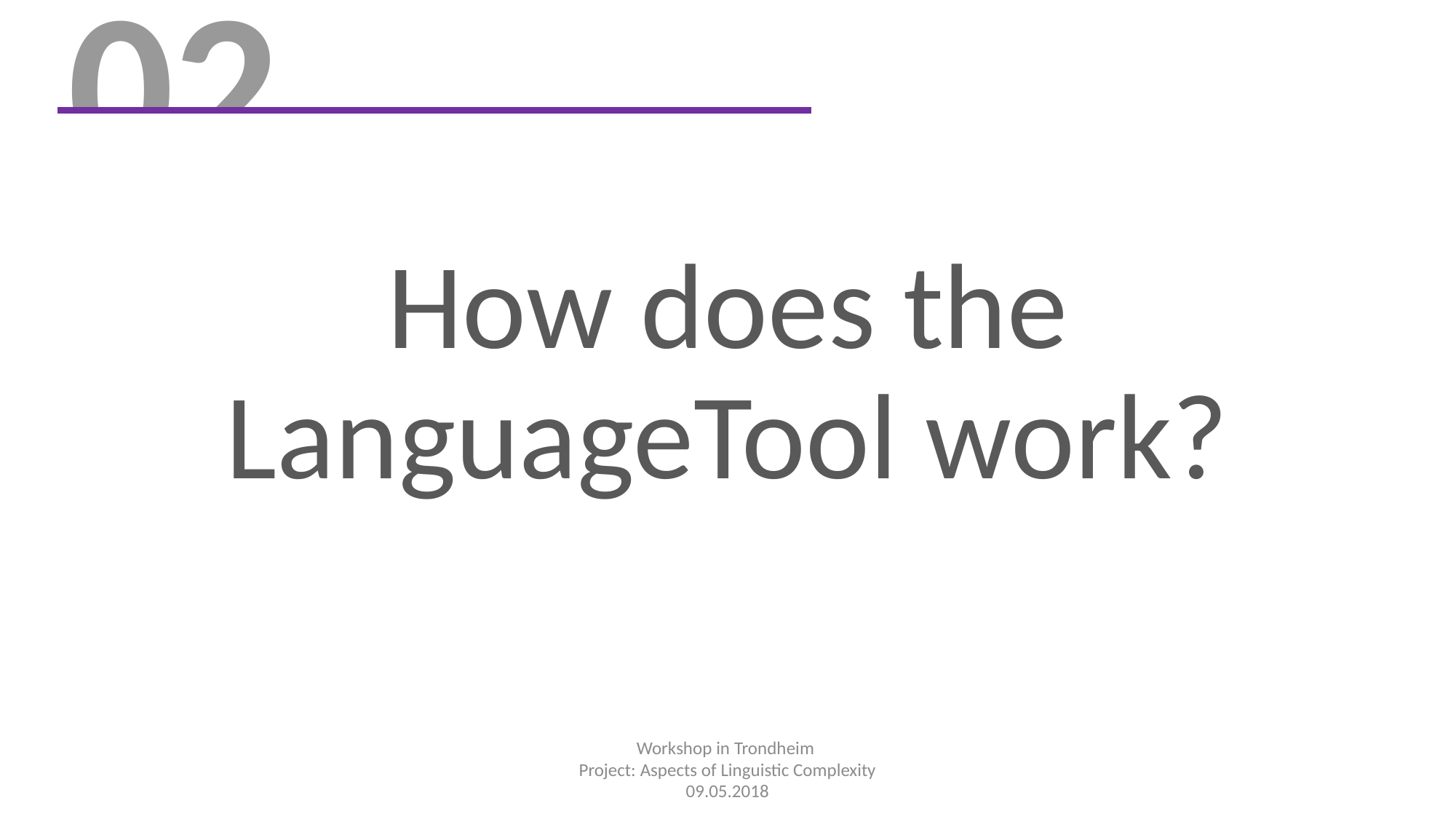

02

How does the LanguageTool work?
Workshop in Trondheim
Project: Aspects of Linguistic Complexity
09.05.2018